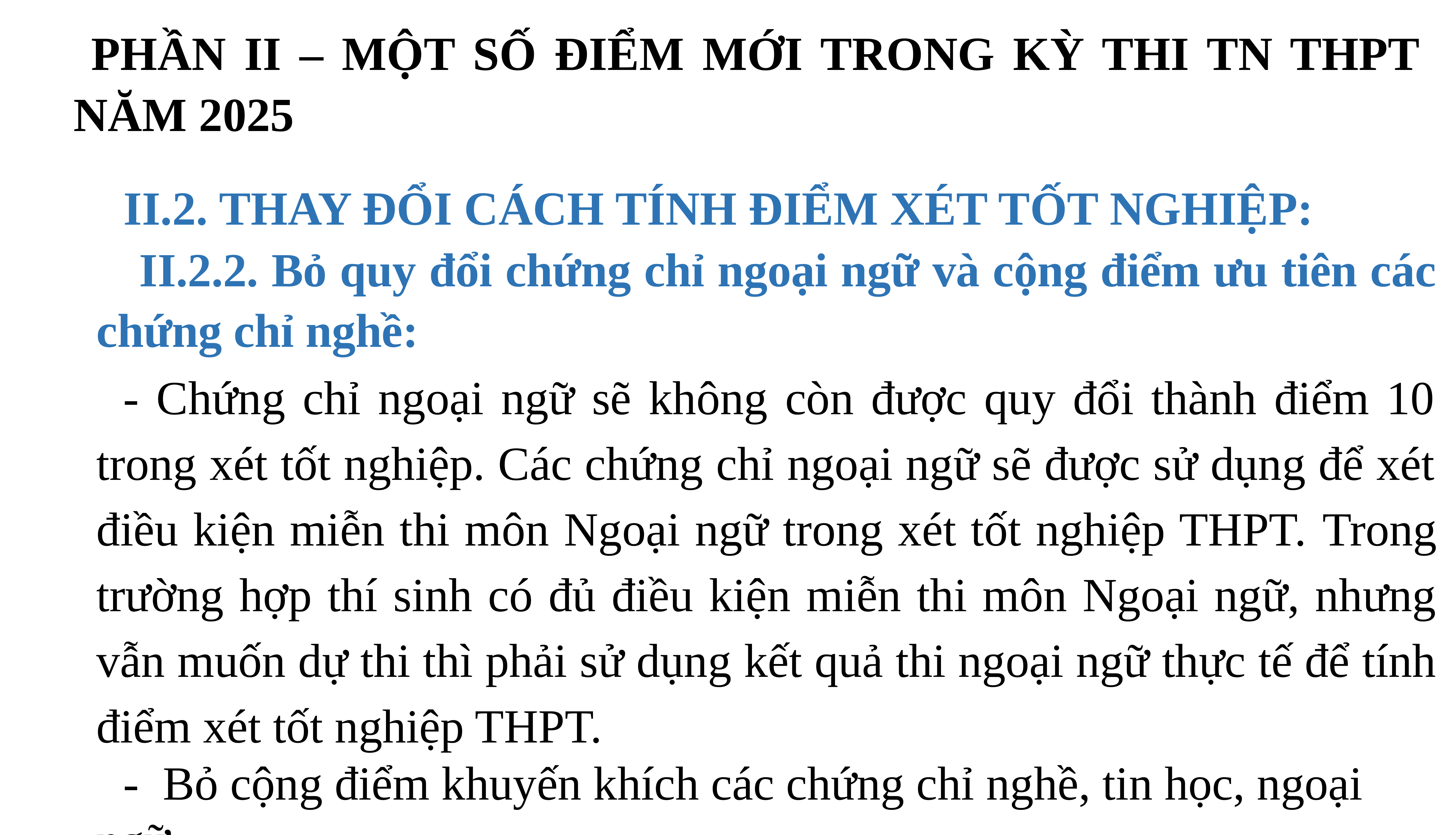

PHẦN II – MỘT SỐ ĐIỂM MỚI TRONG KỲ THI TN THPT NĂM 2025
II.2. THAY ĐỔI CÁCH TÍNH ĐIỂM XÉT TỐT NGHIỆP:
	II.2.2. Bỏ quy đổi chứng chỉ ngoại ngữ và cộng điểm ưu tiên các chứng chỉ nghề:
- Chứng chỉ ngoại ngữ sẽ không còn được quy đổi thành điểm 10 trong xét tốt nghiệp. Các chứng chỉ ngoại ngữ sẽ được sử dụng để xét điều kiện miễn thi môn Ngoại ngữ trong xét tốt nghiệp THPT. Trong trường hợp thí sinh có đủ điều kiện miễn thi môn Ngoại ngữ, nhưng vẫn muốn dự thi thì phải sử dụng kết quả thi ngoại ngữ thực tế để tính điểm xét tốt nghiệp THPT.
-  Bỏ cộng điểm khuyến khích các chứng chỉ nghề, tin học, ngoại ngữ.